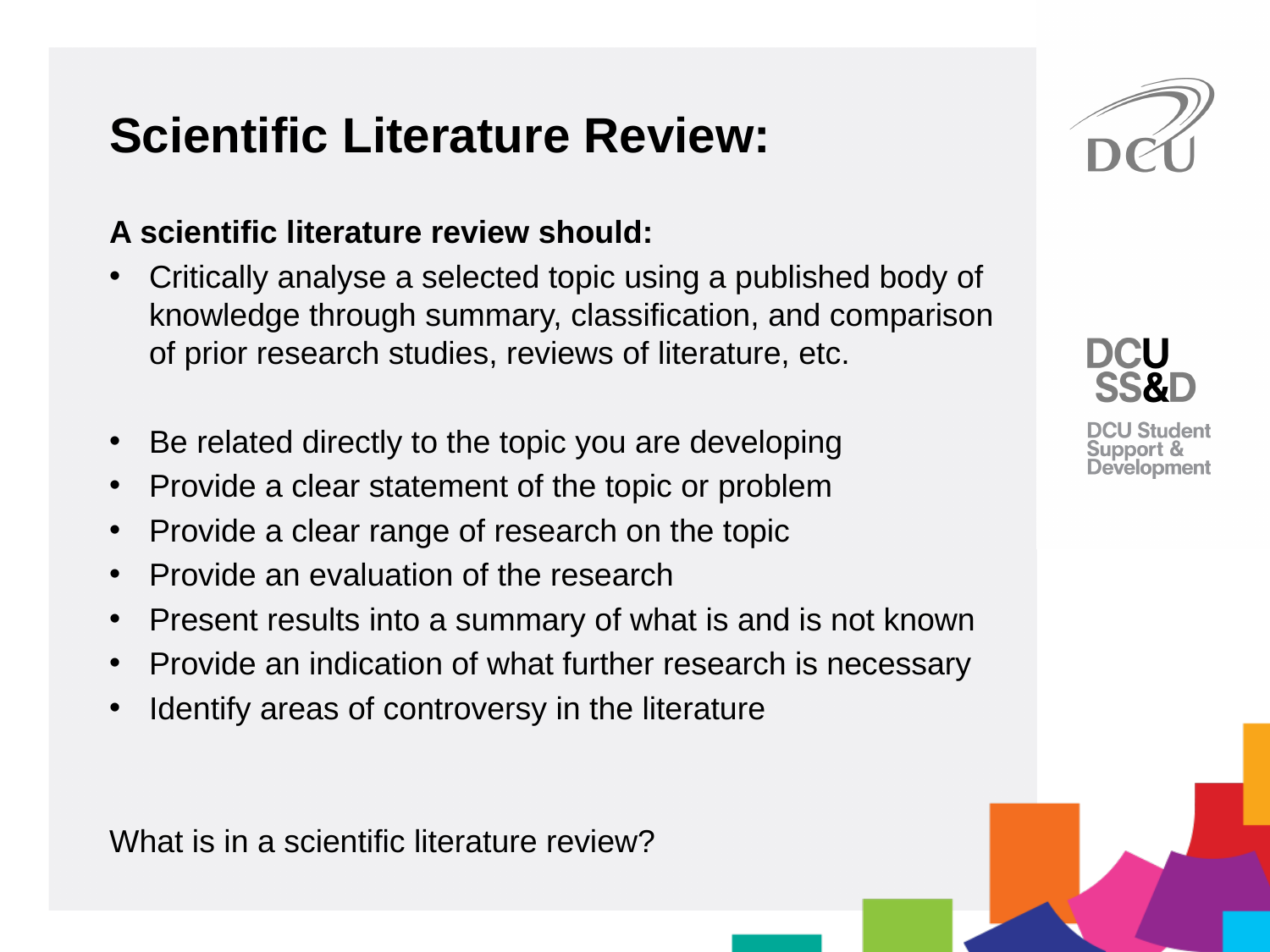

Scientific Literature Review:
A scientific literature review should:
Critically analyse a selected topic using a published body of knowledge through summary, classification, and comparison of prior research studies, reviews of literature, etc.

Be related directly to the topic you are developing
Provide a clear statement of the topic or problem
Provide a clear range of research on the topic
Provide an evaluation of the research
Present results into a summary of what is and is not known
Provide an indication of what further research is necessary
Identify areas of controversy in the literature

What is in a scientific literature review?